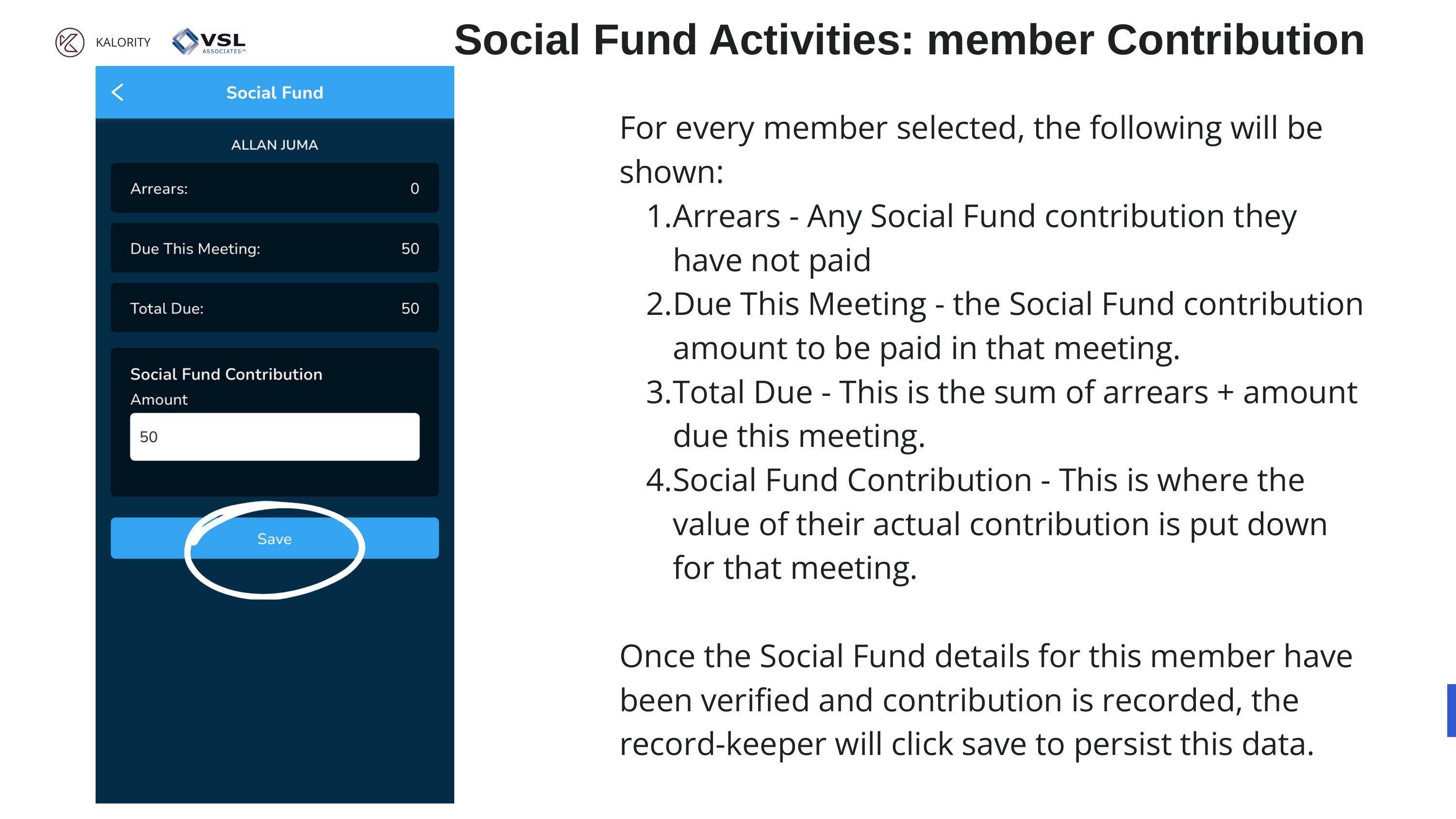

Social Fund Activities: member Contribution

KALORITY

For every member selected, the following will be shown:
Arrears - Any Social Fund contribution they have not paid
Due This Meeting - the Social Fund contribution amount to be paid in that meeting.
Total Due - This is the sum of arrears + amount due this meeting.
Social Fund Contribution - This is where the value of their actual contribution is put down for that meeting.

Once the Social Fund details for this member have been verified and contribution is recorded, the record-keeper will click save to persist this data.